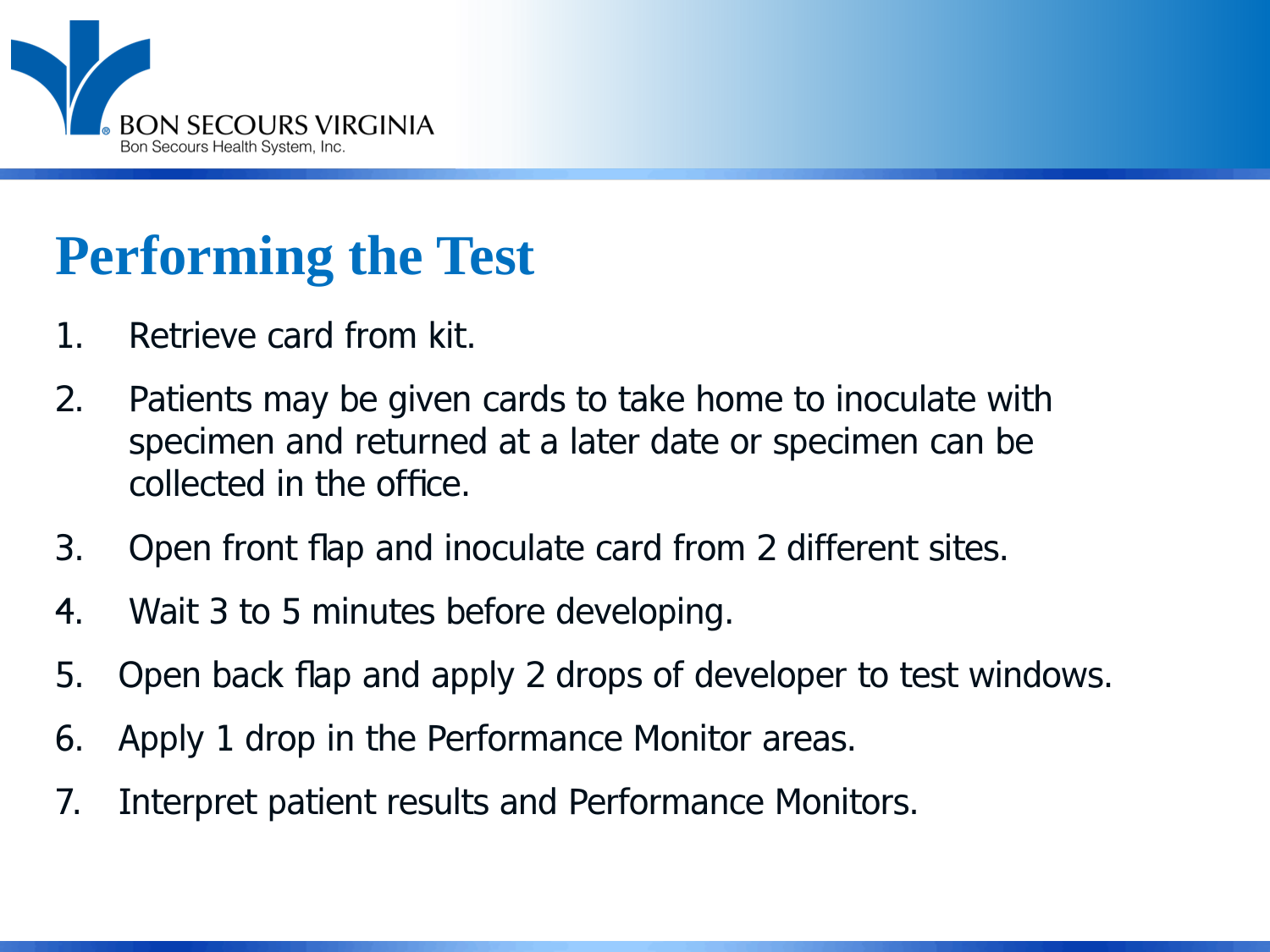

# Performing the Test
Retrieve card from kit.
Patients may be given cards to take home to inoculate with specimen and returned at a later date or specimen can be collected in the office.
Open front flap and inoculate card from 2 different sites.
Wait 3 to 5 minutes before developing.
Open back flap and apply 2 drops of developer to test windows.
Apply 1 drop in the Performance Monitor areas.
Interpret patient results and Performance Monitors.